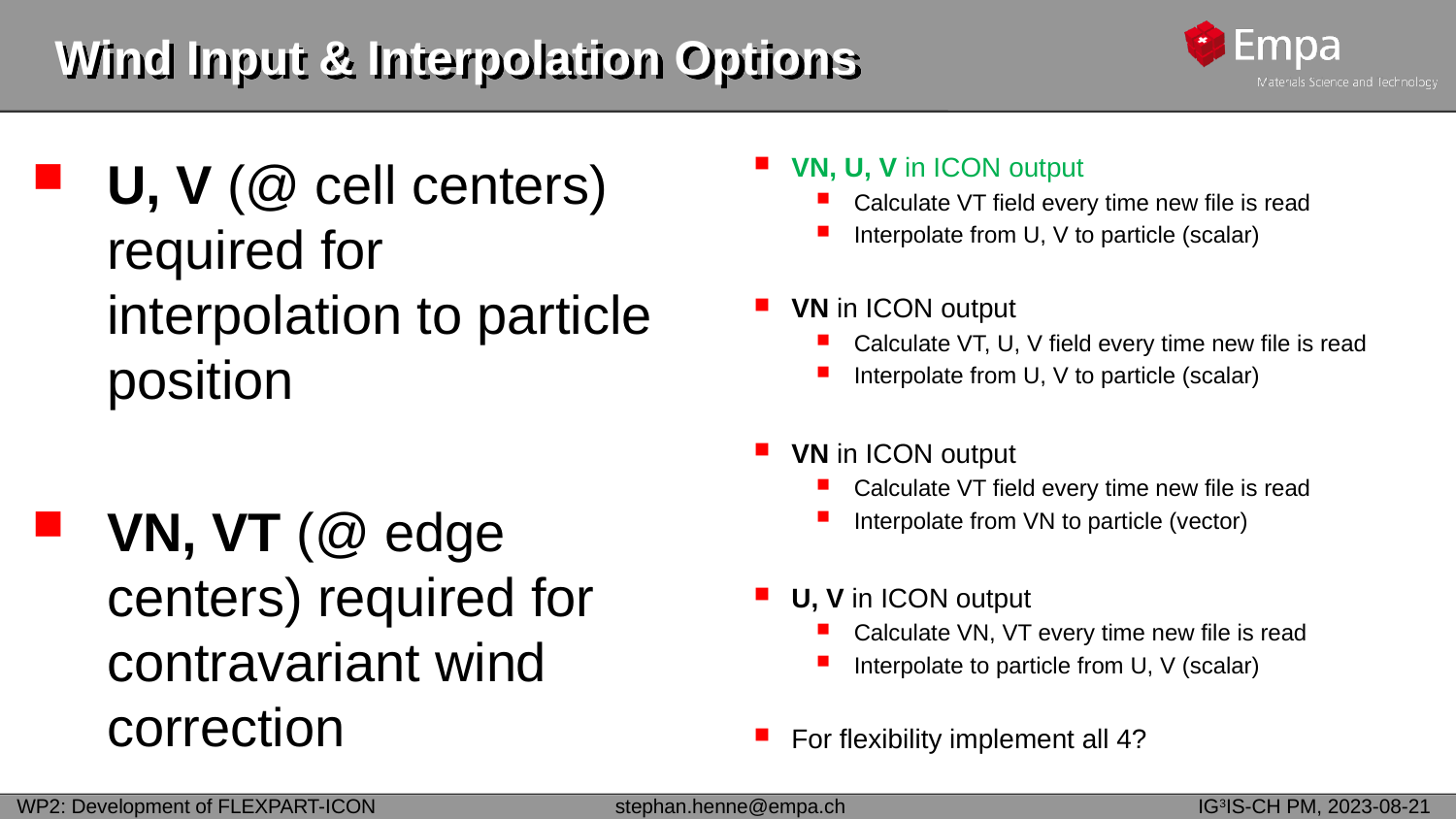

# Wind Input & Interpolation Options
U, V (@ cell centers) required for interpolation to particle position

VN, VT (@ edge centers) required for contravariant wind correction
VN, U, V in ICON output
Calculate VT field every time new file is read
Interpolate from U, V to particle (scalar)

VN in ICON output
Calculate VT, U, V field every time new file is read
Interpolate from U, V to particle (scalar)

VN in ICON output
Calculate VT field every time new file is read
Interpolate from VN to particle (vector)

U, V in ICON output
Calculate VN, VT every time new file is read
Interpolate to particle from U, V (scalar)

For flexibility implement all 4?